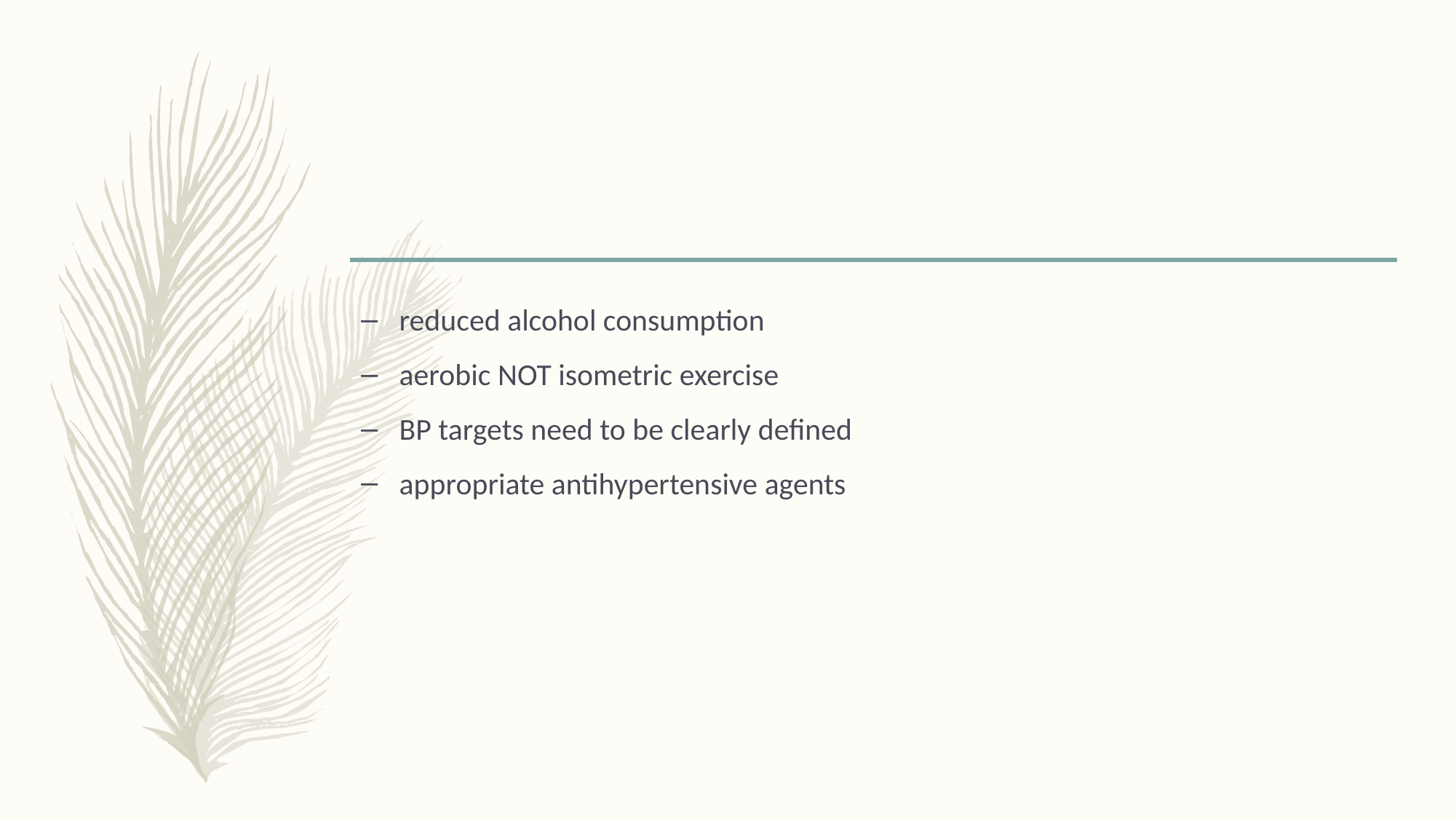

#
reduced alcohol consumption
aerobic NOT isometric exercise
BP targets need to be clearly defined
appropriate antihypertensive agents